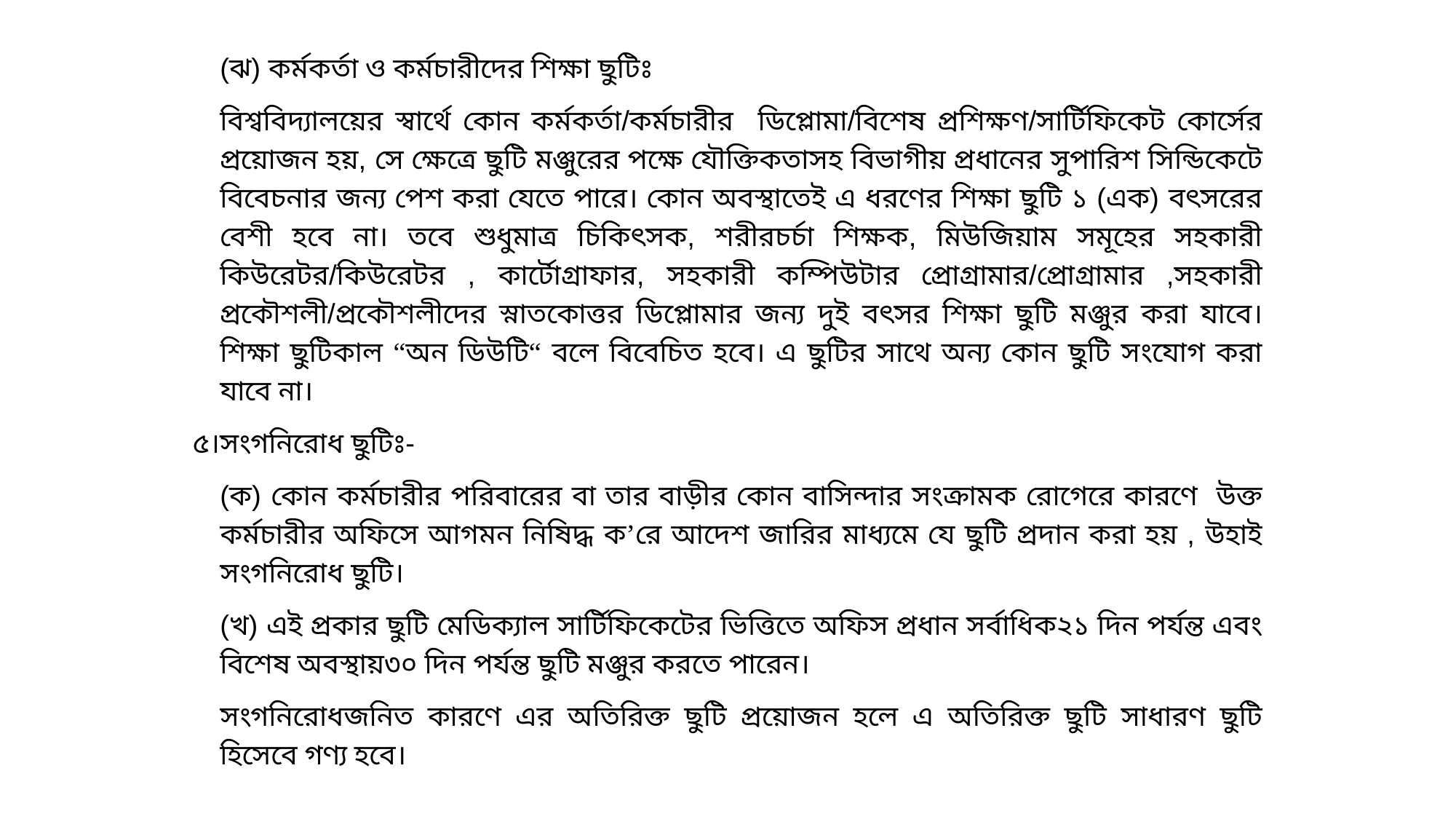

(ঝ) কর্মকর্তা ও কর্মচারীদের শিক্ষা ছুটিঃ
বিশ্ববিদ্যালয়ের স্বার্থে কোন কর্মকর্তা/কর্মচারীর  ডিপ্লোমা/বিশেষ প্রশিক্ষণ/সার্টিফিকেট কোর্সের প্রয়োজন হয়, সে ক্ষেত্রে ছুটি মঞ্জুরের পক্ষে যৌক্তিকতাসহ বিভাগীয় প্রধানের সুপারিশ সিন্ডিকেটে বিবেচনার জন্য পেশ করা যেতে পারে। কোন অবস্থাতেই এ ধরণের শিক্ষা ছুটি ১ (এক) বৎসরের বেশী হবে না। তবে শুধুমাত্র চিকিৎসক, শরীরচর্চা শিক্ষক, মিউজিয়াম সমূহের সহকারী কিউরেটর/কিউরেটর , কার্টোগ্রাফার, সহকারী কম্পিউটার প্রোগ্রামার/প্রোগ্রামার ,সহকারী প্রকৌশলী/প্রকৌশলীদের স্নাতকোত্তর ডিপ্লোমার জন্য দুই বৎসর শিক্ষা ছুটি মঞ্জুর করা যাবে। শিক্ষা ছুটিকাল “অন ডিউটি“ বলে বিবেচিত হবে। এ ছুটির সাথে অন্য কোন ছুটি সংযোগ করা যাবে না।
৫।সংগনিরোধ ছুটিঃ-
(ক) কোন কর্মচারীর পরিবারের বা তার বাড়ীর কোন বাসিন্দার সংক্রামক রোগেরে কারণে  উক্ত কর্মচারীর অফিসে আগমন নিষিদ্ধ ক’রে আদেশ জারির মাধ্যমে যে ছুটি প্রদান করা হয় , উহাই সংগনিরোধ ছুটি।
(খ) এই প্রকার ছুটি মেডিক্যাল সার্টিফিকেটের ভিত্তিতে অফিস প্রধান সর্বাধিক২১ দিন পর্যন্ত এবং বিশেষ অবস্থায়৩০ দিন পর্যন্ত ছুটি মঞ্জুর করতে পারেন।
সংগনিরোধজনিত কারণে এর অতিরিক্ত ছুটি প্রয়োজন হলে এ অতিরিক্ত ছুটি সাধারণ ছুটি হিসেবে গণ্য হবে।